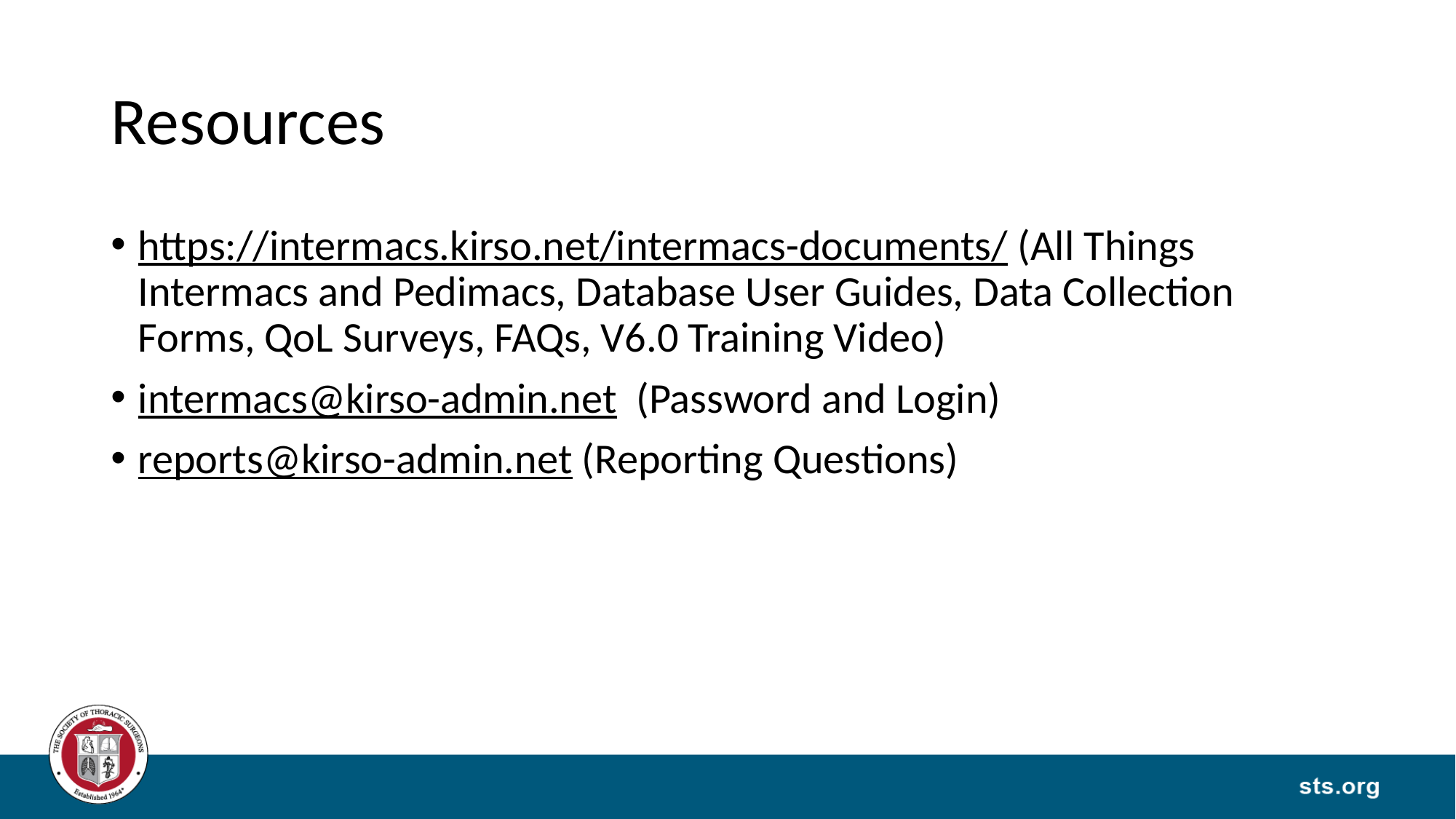

# Resources
https://intermacs.kirso.net/intermacs-documents/ (All Things Intermacs and Pedimacs, Database User Guides, Data Collection Forms, QoL Surveys, FAQs, V6.0 Training Video)
intermacs@kirso-admin.net  (Password and Login)
reports@kirso-admin.net (Reporting Questions)